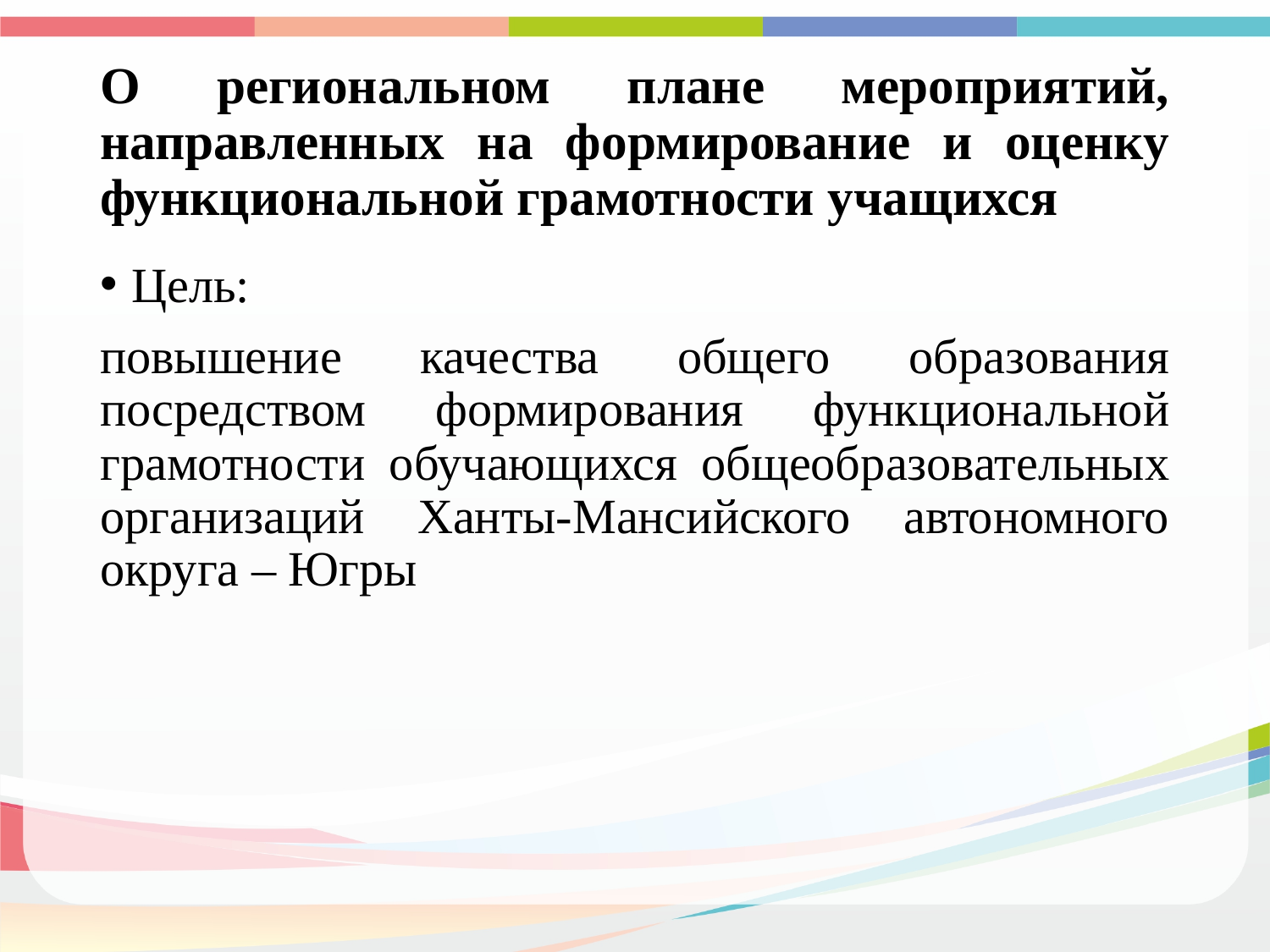

# О региональном плане мероприятий, направленных на формирование и оценку функциональной грамотности учащихся
Цель:
повышение качества общего образования посредством формирования функциональной грамотности обучающихся общеобразовательных организаций Ханты-Мансийского автономного округа – Югры